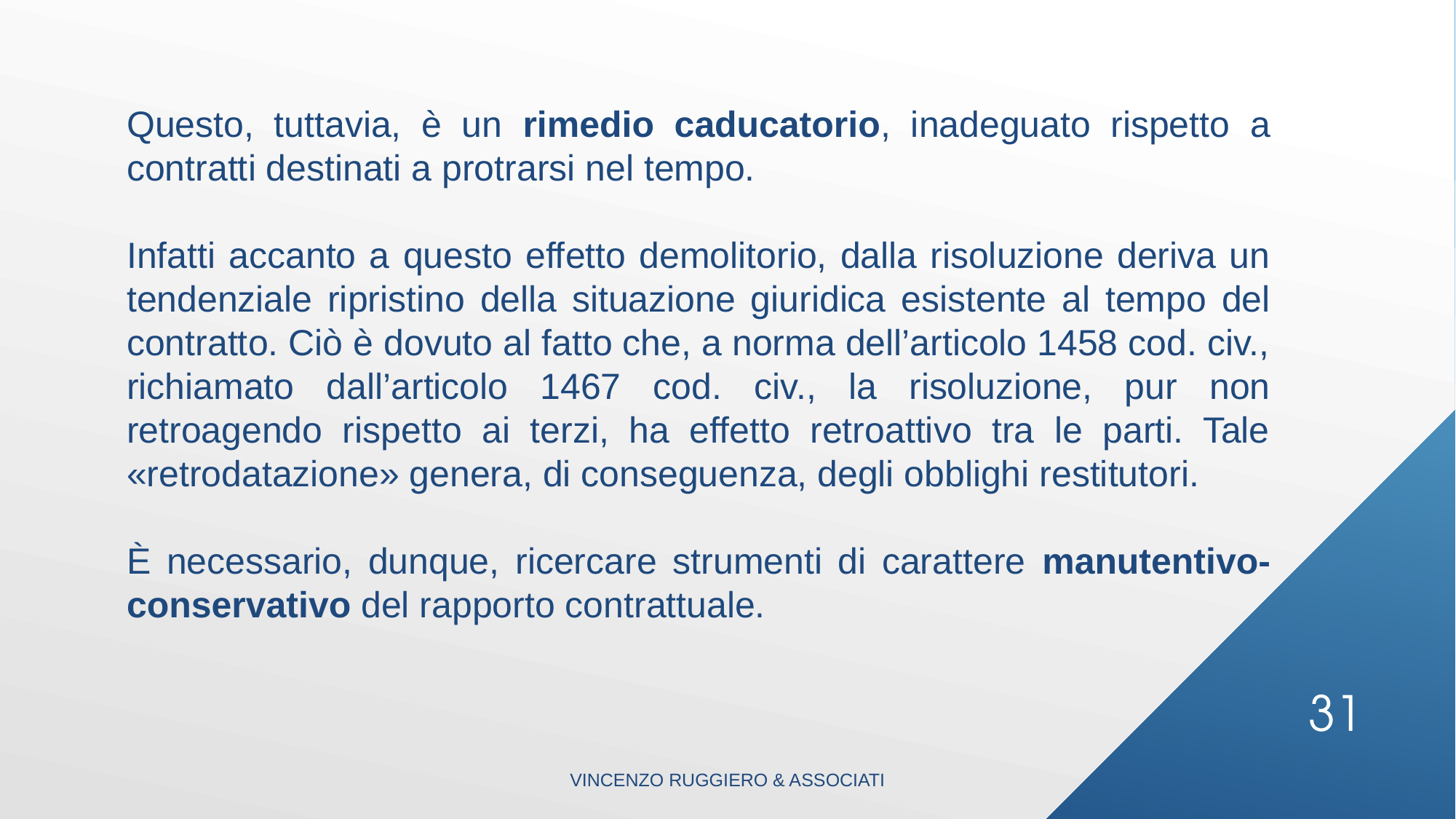

Questo, tuttavia, è un rimedio caducatorio, inadeguato rispetto a contratti destinati a protrarsi nel tempo.

Infatti accanto a questo effetto demolitorio, dalla risoluzione deriva un tendenziale ripristino della situazione giuridica esistente al tempo del contratto. Ciò è dovuto al fatto che, a norma dell’articolo 1458 cod. civ., richiamato dall’articolo 1467 cod. civ., la risoluzione, pur non retroagendo rispetto ai terzi, ha effetto retroattivo tra le parti. Tale «retrodatazione» genera, di conseguenza, degli obblighi restitutori.

È necessario, dunque, ricercare strumenti di carattere manutentivo-conservativo del rapporto contrattuale.

31
VINCENZO RUGGIERO & ASSOCIATI